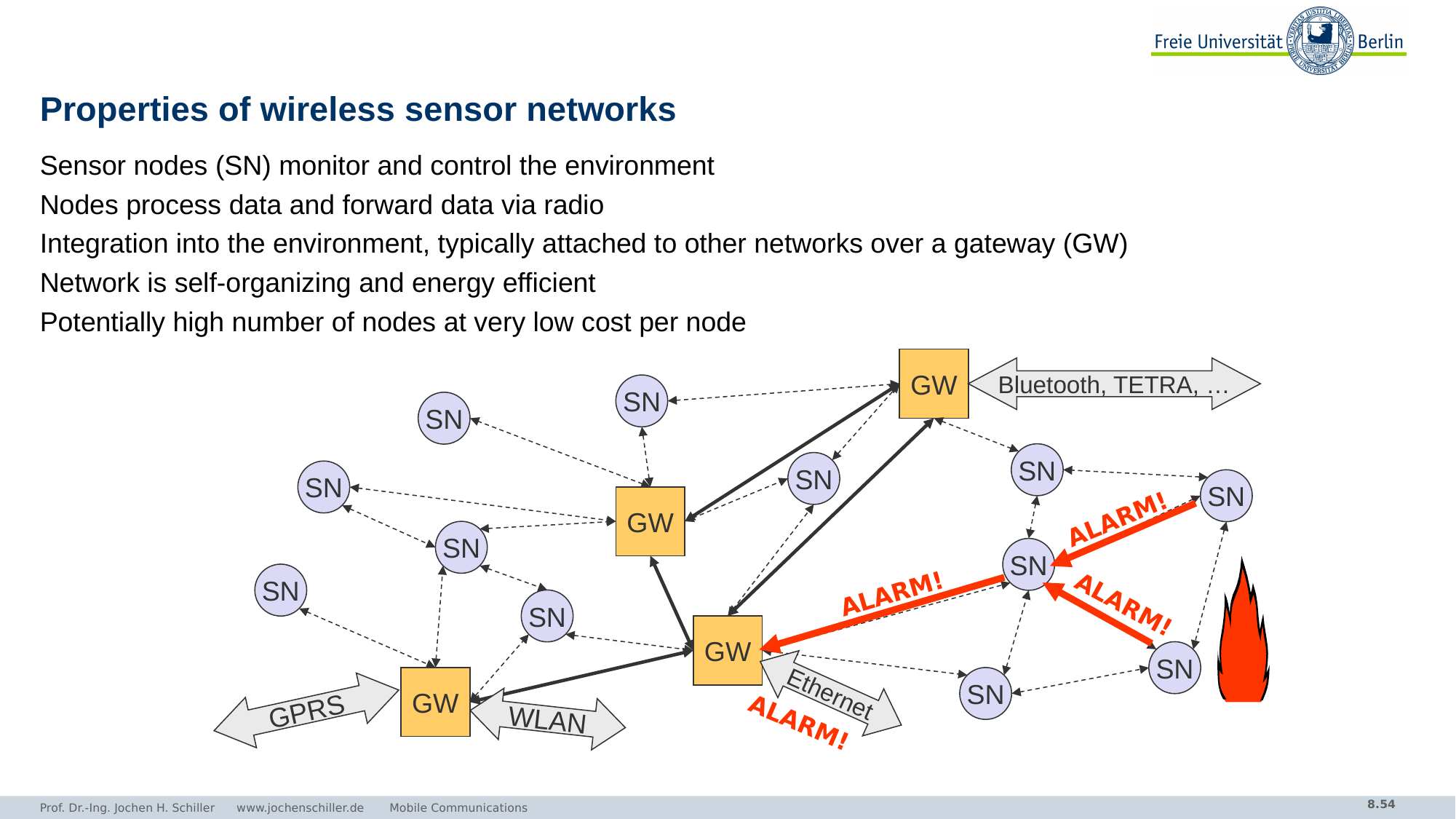

# Properties of wireless sensor networks
Sensor nodes (SN) monitor and control the environment
Nodes process data and forward data via radio
Integration into the environment, typically attached to other networks over a gateway (GW)
Network is self-organizing and energy efficient
Potentially high number of nodes at very low cost per node

GW
Bluetooth, TETRA, …
SN
SN
SN
SN
SN
SN
GW
ALARM!
SN
SN

SN
ALARM!
ALARM!
SN
GW
SN
GW
Ethernet
SN
GPRS
WLAN
ALARM!
Prof. Dr.-Ing. Jochen H. Schiller      www.jochenschiller.de       Mobile Communications